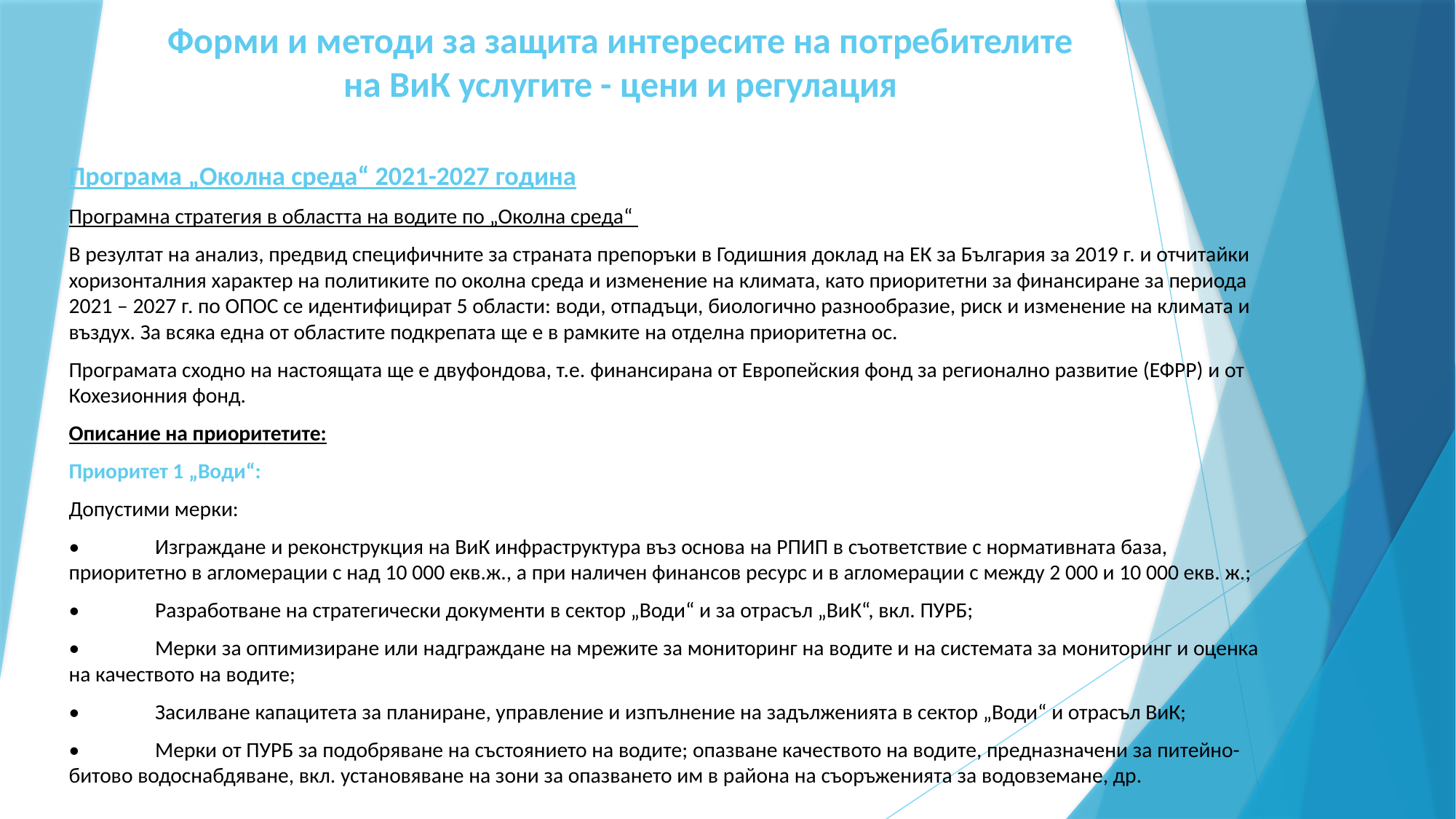

# Форми и методи за защита интересите на потребителите на ВиК услугите - цени и регулация
Програма „Околна среда“ 2021-2027 година
Програмна стратегия в областта на водите по „Околна среда“
В резултат на анализ, предвид специфичните за страната препоръки в Годишния доклад на ЕК за България за 2019 г. и отчитайки хоризонталния характер на политиките по околна среда и изменение на климата, като приоритетни за финансиране за периода 2021 – 2027 г. по ОПОС се идентифицират 5 области: води, отпадъци, биологично разнообразие, риск и изменение на климата и въздух. За всяка една от областите подкрепата ще е в рамките на отделна приоритетна ос.
Програмата сходно на настоящата ще е двуфондова, т.е. финансирана от Европейския фонд за регионално развитие (ЕФРР) и от Кохезионния фонд.
Описание на приоритетите:
Приоритет 1 „Води“:
Допустими мерки:
•	Изграждане и реконструкция на ВиК инфраструктура въз основа на РПИП в съответствие с нормативната база, приоритетно в агломерации с над 10 000 екв.ж., а при наличен финансов ресурс и в агломерации с между 2 000 и 10 000 екв. ж.;
•	Разработване на стратегически документи в сектор „Води“ и за отрасъл „ВиК“, вкл. ПУРБ;
•	Мерки за оптимизиране или надграждане на мрежите за мониторинг на водите и на системата за мониторинг и оценка на качеството на водите;
•	Засилване капацитета за планиране, управление и изпълнение на задълженията в сектор „Води“ и отрасъл ВиК;
•	Мерки от ПУРБ за подобряване на състоянието на водите; опазване качеството на водите, предназначени за питейно-битово водоснабдяване, вкл. установяване на зони за опазването им в района на съоръженията за водовземане, др.